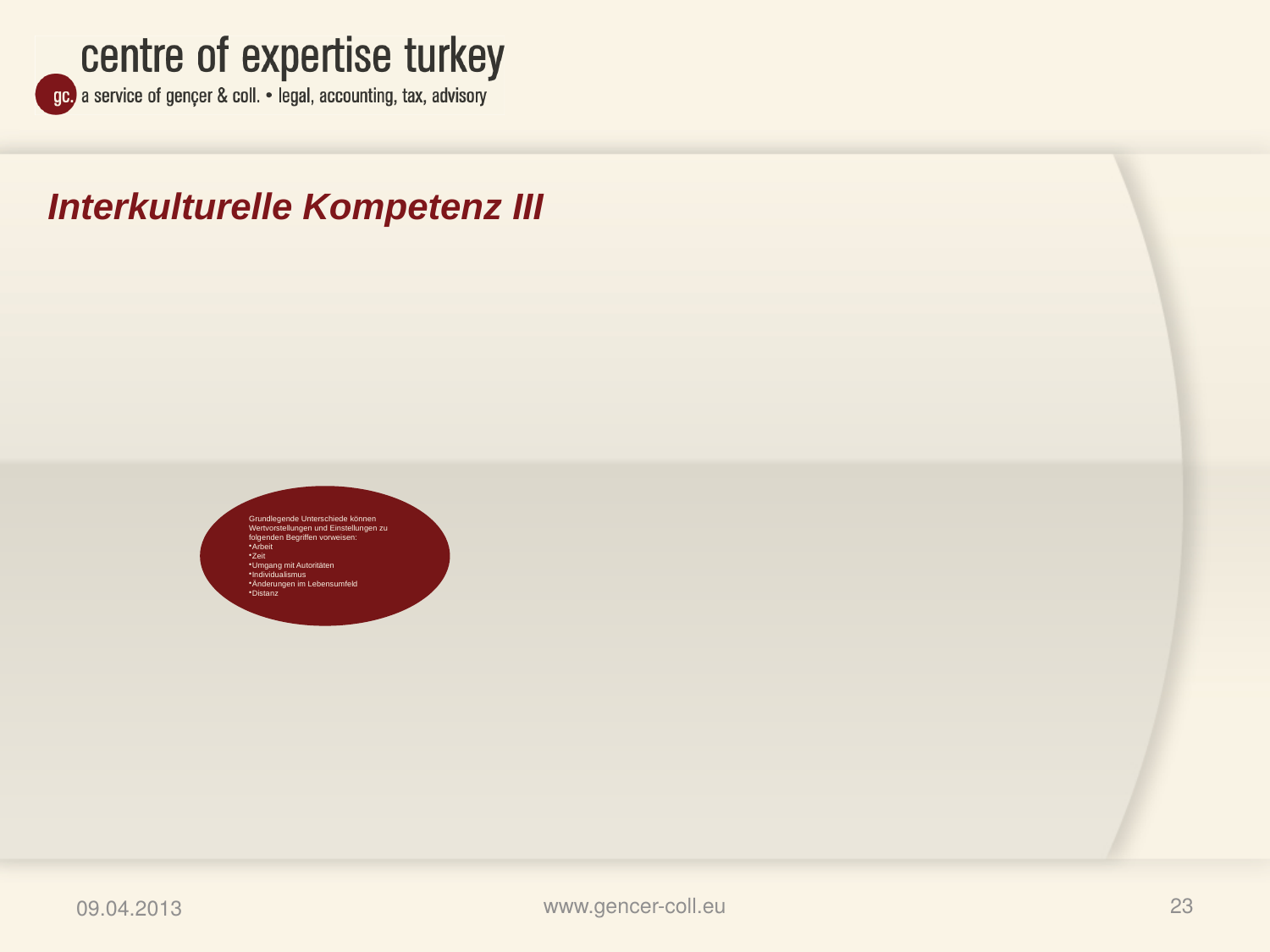

# Interkulturelle Kompetenz III
Grundlegende Unterschiede können Wertvorstellungen und Einstellungen zu folgenden Begriffen vorweisen:
Arbeit
Zeit
Umgang mit Autoritäten
Individualismus
Änderungen im Lebensumfeld
Distanz
09.04.2013
www.gencer-coll.eu
23